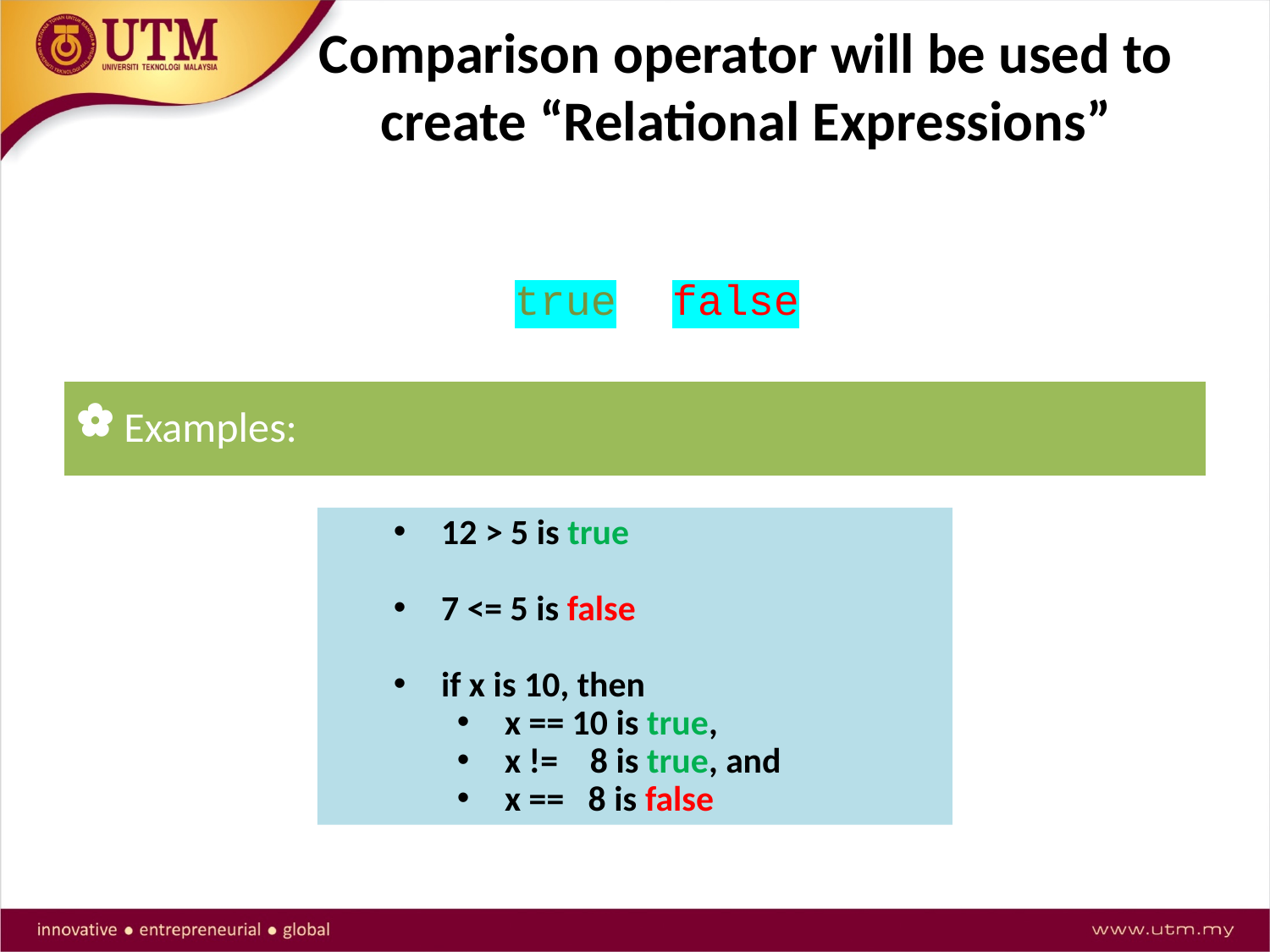

# Comparison operator will be used to create “Relational Expressions”
Boolean expressions – true or false
Examples:
12 > 5 is true

7 <= 5 is false

if x is 10, then
x == 10 is true,
x !=    8 is true, and
x ==   8 is false